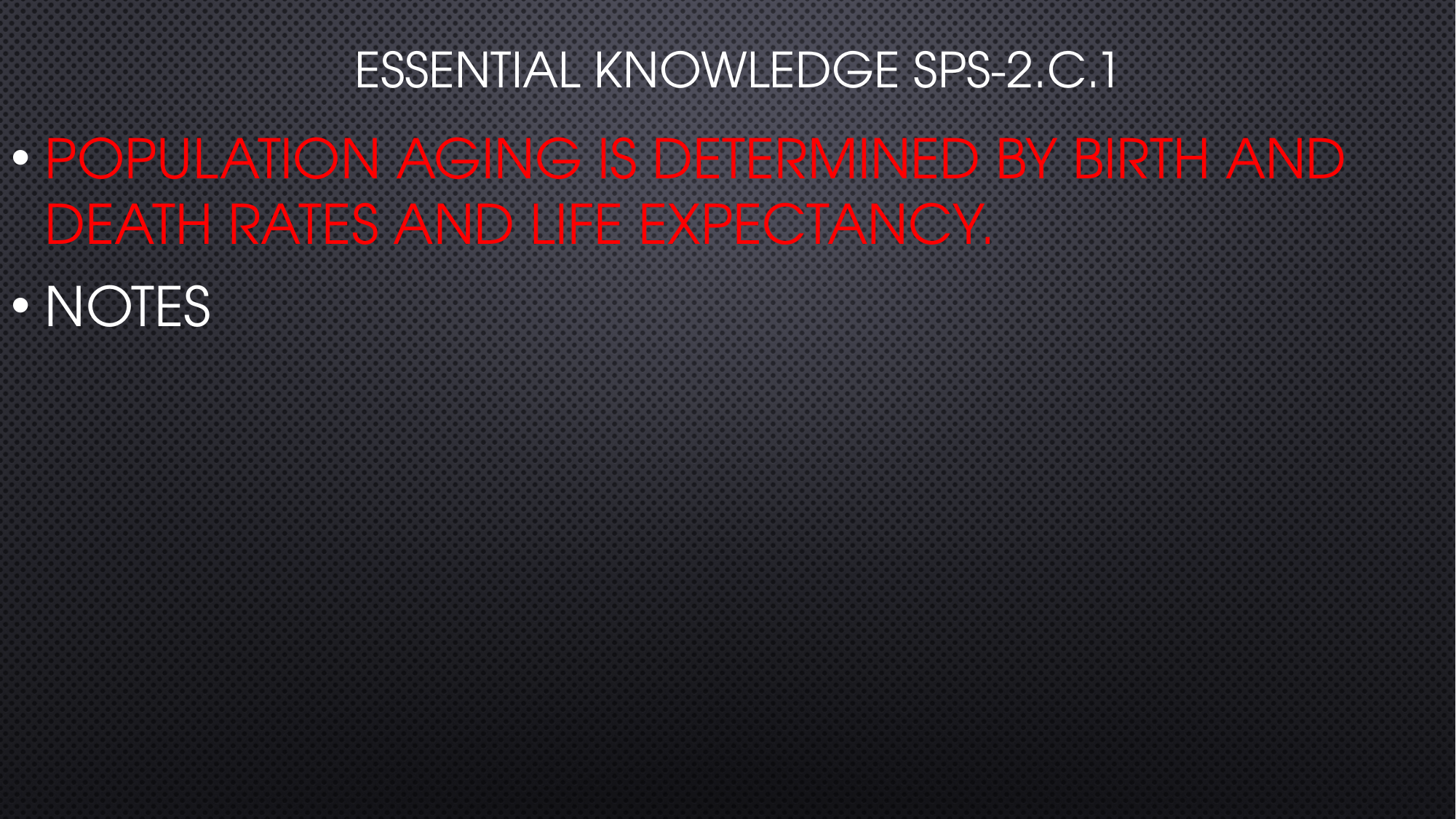

# Essential Knowledge SPS-2.C.1
Population aging is determined by birth and death rates and life expectancy.
Notes